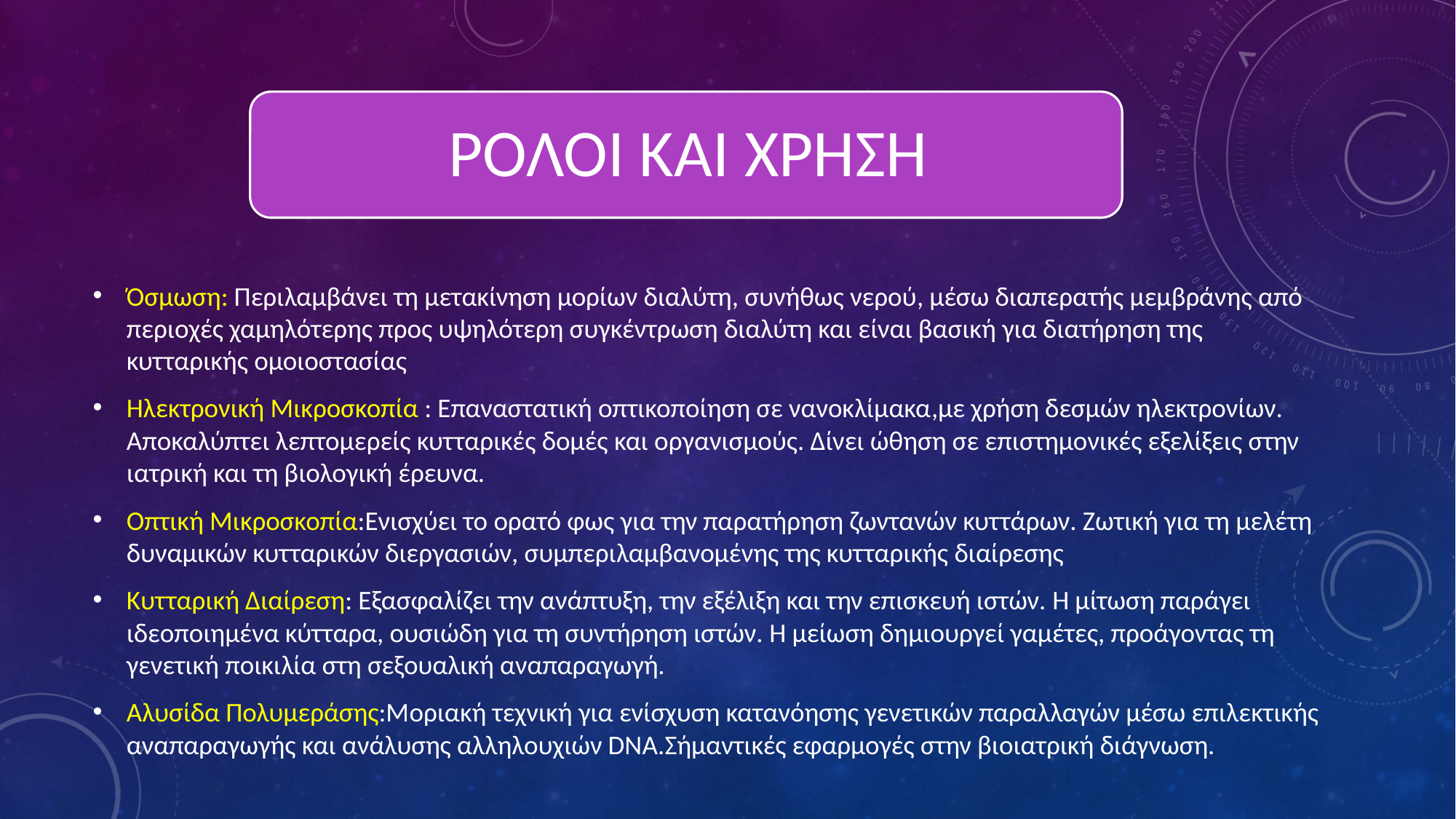

ΡΌΛΟΙ ΚΑΙ ΧΡΉΣΗ
Όσμωση: Περιλαμβάνει τη μετακίνηση μορίων διαλύτη, συνήθως νερού, μέσω διαπερατής μεμβράνης από περιοχές χαμηλότερης προς υψηλότερη συγκέντρωση διαλύτη και είναι βασική για διατήρηση της κυτταρικής ομοιοστασίας
Ηλεκτρονική Μικροσκοπία : Επαναστατική οπτικοποίηση σε νανοκλίμακα,με χρήση δεσμών ηλεκτρονίων. Αποκαλύπτει λεπτομερείς κυτταρικές δομές και οργανισμούς. Δίνει ώθηση σε επιστημονικές εξελίξεις στην ιατρική και τη βιολογική έρευνα.
Οπτική Μικροσκοπία:Ενισχύει το ορατό φως για την παρατήρηση ζωντανών κυττάρων. Ζωτική για τη μελέτη δυναμικών κυτταρικών διεργασιών, συμπεριλαμβανομένης της κυτταρικής διαίρεσης
Κυτταρική Διαίρεση: Εξασφαλίζει την ανάπτυξη, την εξέλιξη και την επισκευή ιστών. Η μίτωση παράγει ιδεοποιημένα κύτταρα, ουσιώδη για τη συντήρηση ιστών. Η μείωση δημιουργεί γαμέτες, προάγοντας τη γενετική ποικιλία στη σεξουαλική αναπαραγωγή.
Αλυσίδα Πολυμεράσης:Mοριακή τεχνική για ενίσχυση κατανόησης γενετικών παραλλαγών μέσω επιλεκτικής αναπαραγωγής και ανάλυσης αλληλουχιών DNA.Σήμαντικές εφαρμογές στην βιοιατρική διάγνωση.